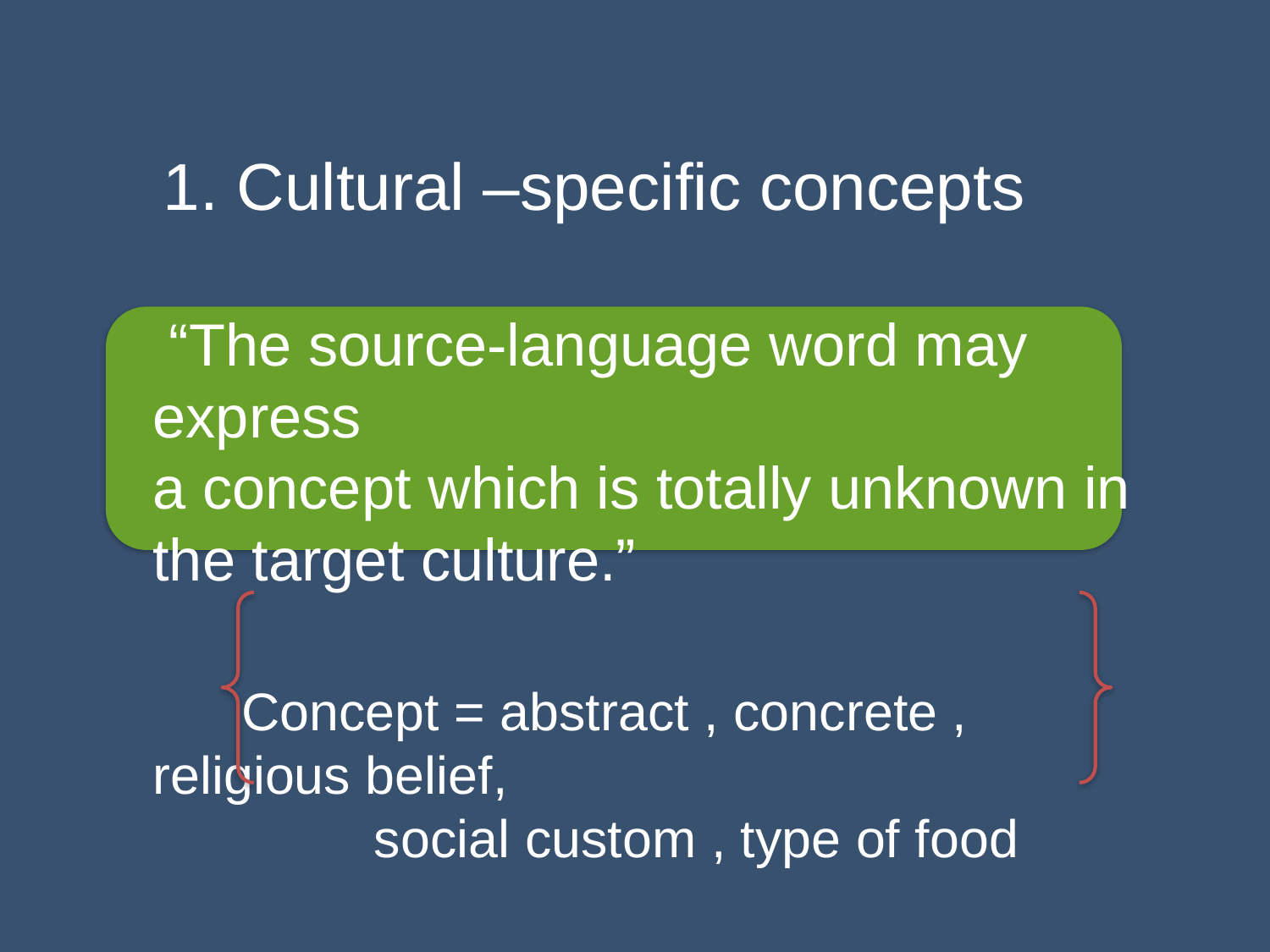

1. Cultural –specific concepts
	 “The source-language word may express
a concept which is totally unknown in the target culture.”

         Concept = abstract , concrete , religious belief,
               social custom , type of food